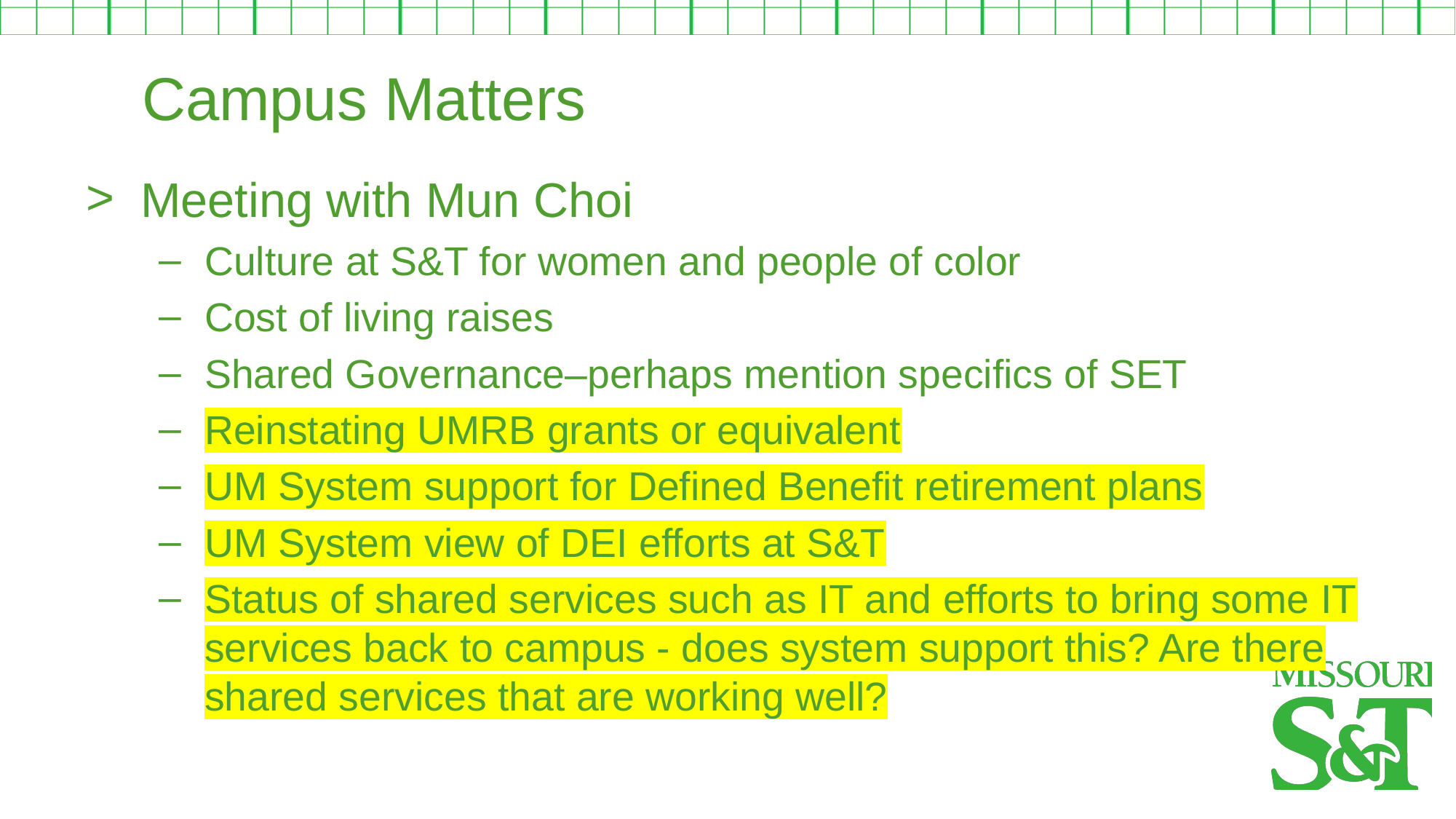

Campus Matters
Meeting with Mun Choi
Culture at S&T for women and people of color
Cost of living raises
Shared Governance–perhaps mention specifics of SET
Reinstating UMRB grants or equivalent
UM System support for Defined Benefit retirement plans
UM System view of DEI efforts at S&T
Status of shared services such as IT and efforts to bring some IT services back to campus - does system support this? Are there shared services that are working well?